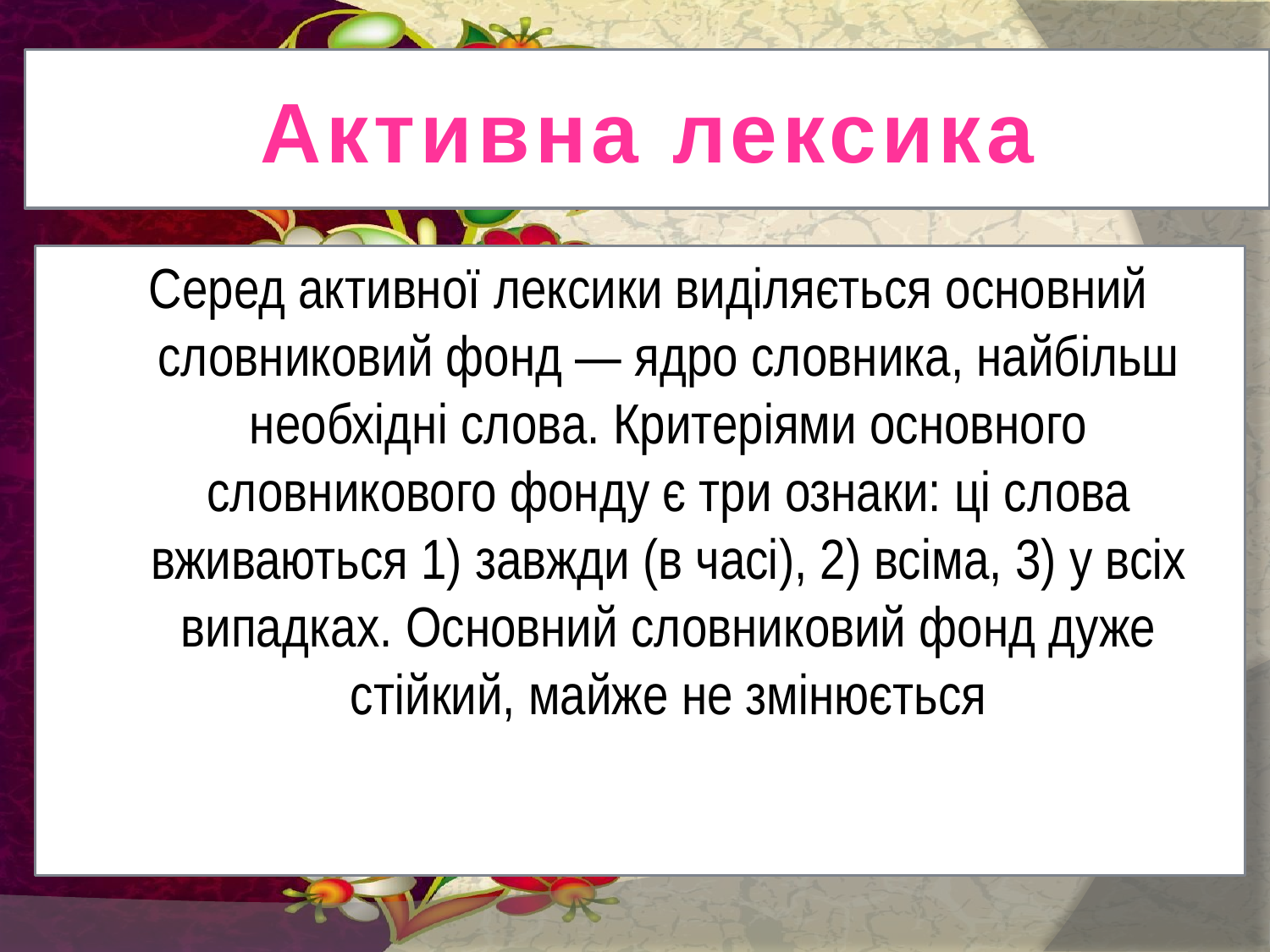

# Активна лексика
 Серед активної лексики виділяється основний словниковий фонд — ядро словника, найбільш необхідні слова. Критеріями основного словникового фонду є три ознаки: ці слова вживаються 1) завжди (в часі), 2) всіма, 3) у всіх випадках. Основний словниковий фонд дуже стійкий, майже не змінюється